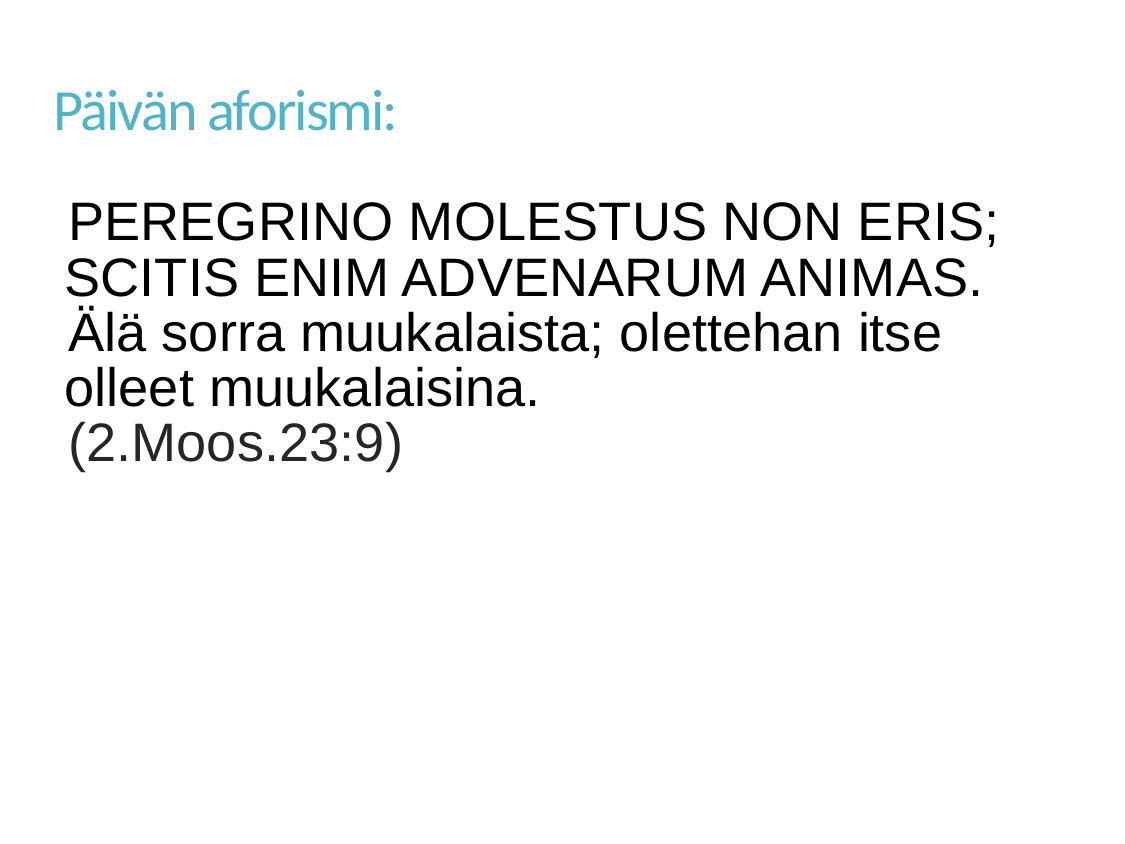

# Päivän aforismi:
PEREGRINO MOLESTUS NON ERIS; SCITIS ENIM ADVENARUM ANIMAS.
Älä sorra muukalaista; olettehan itse olleet muukalaisina.
(2.Moos.23:9)